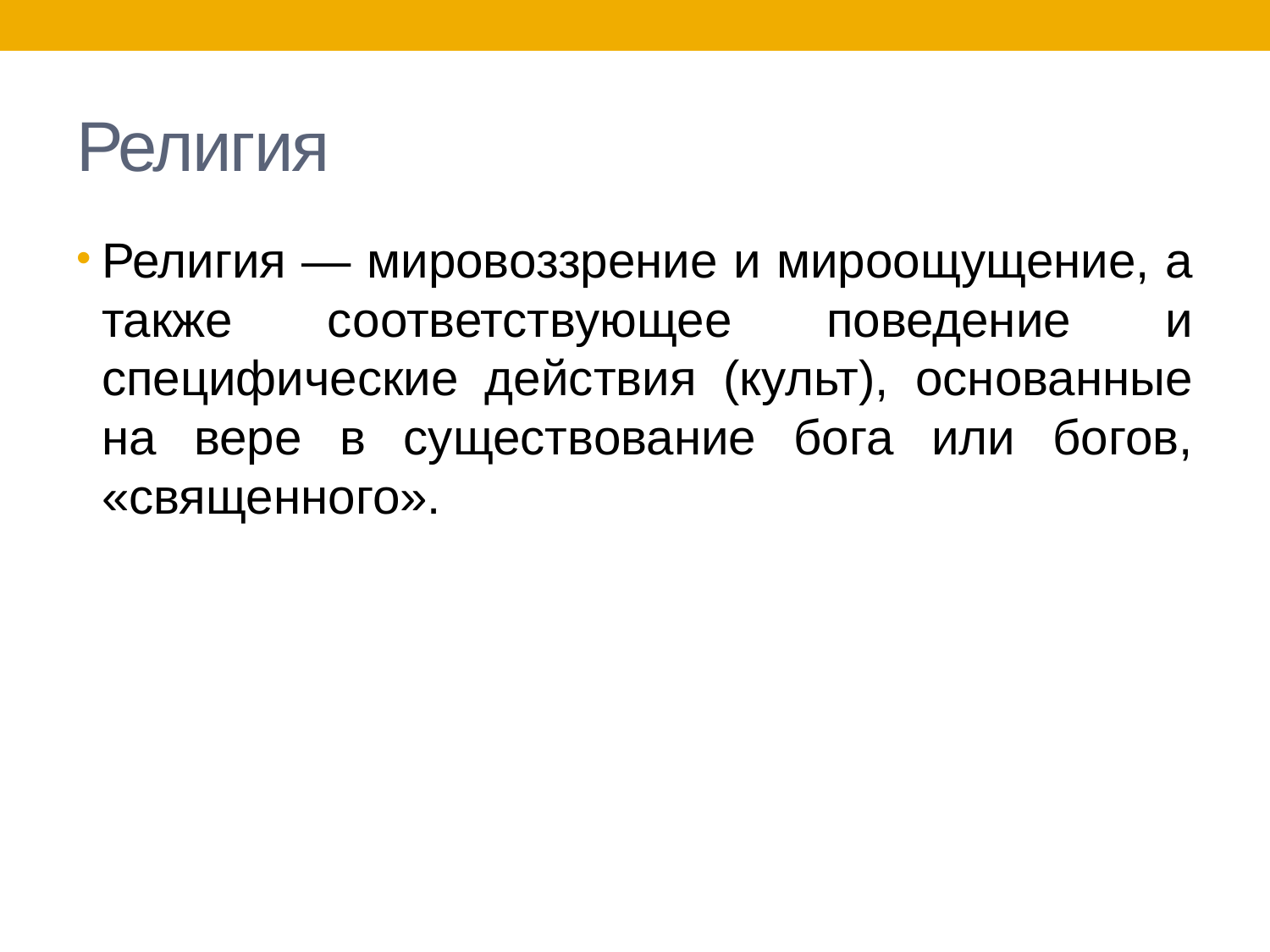

# Религия
Религия — мировоззрение и мироощущение, а также соответствующее поведение и специфические действия (культ), основанные на вере в существование бога или богов, «священного».